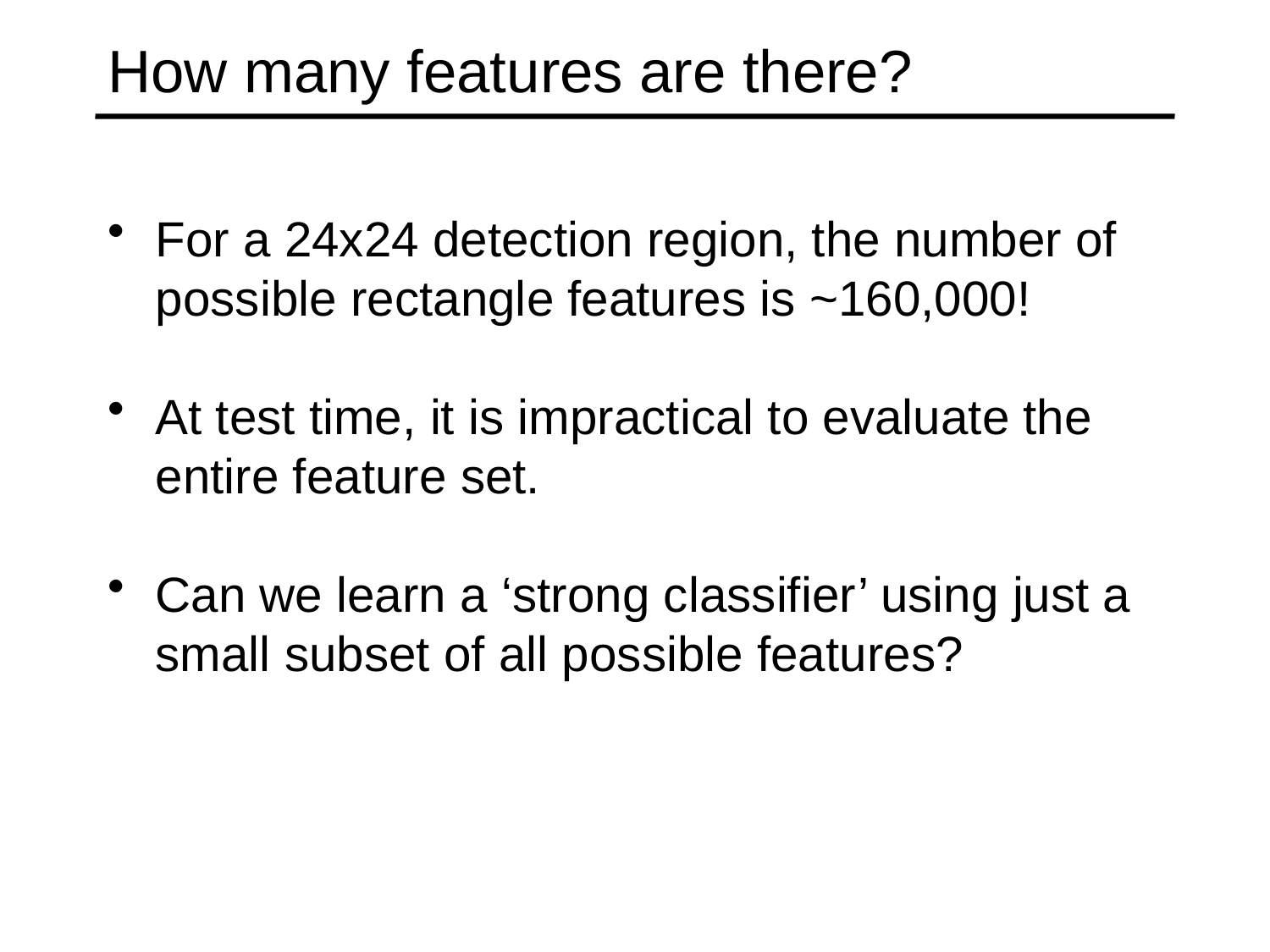

# How many features are there?
For a 24x24 detection region, the number of possible rectangle features is ~160,000!

At test time, it is impractical to evaluate the entire feature set.

Can we learn a ‘strong classifier’ using just a small subset of all possible features?